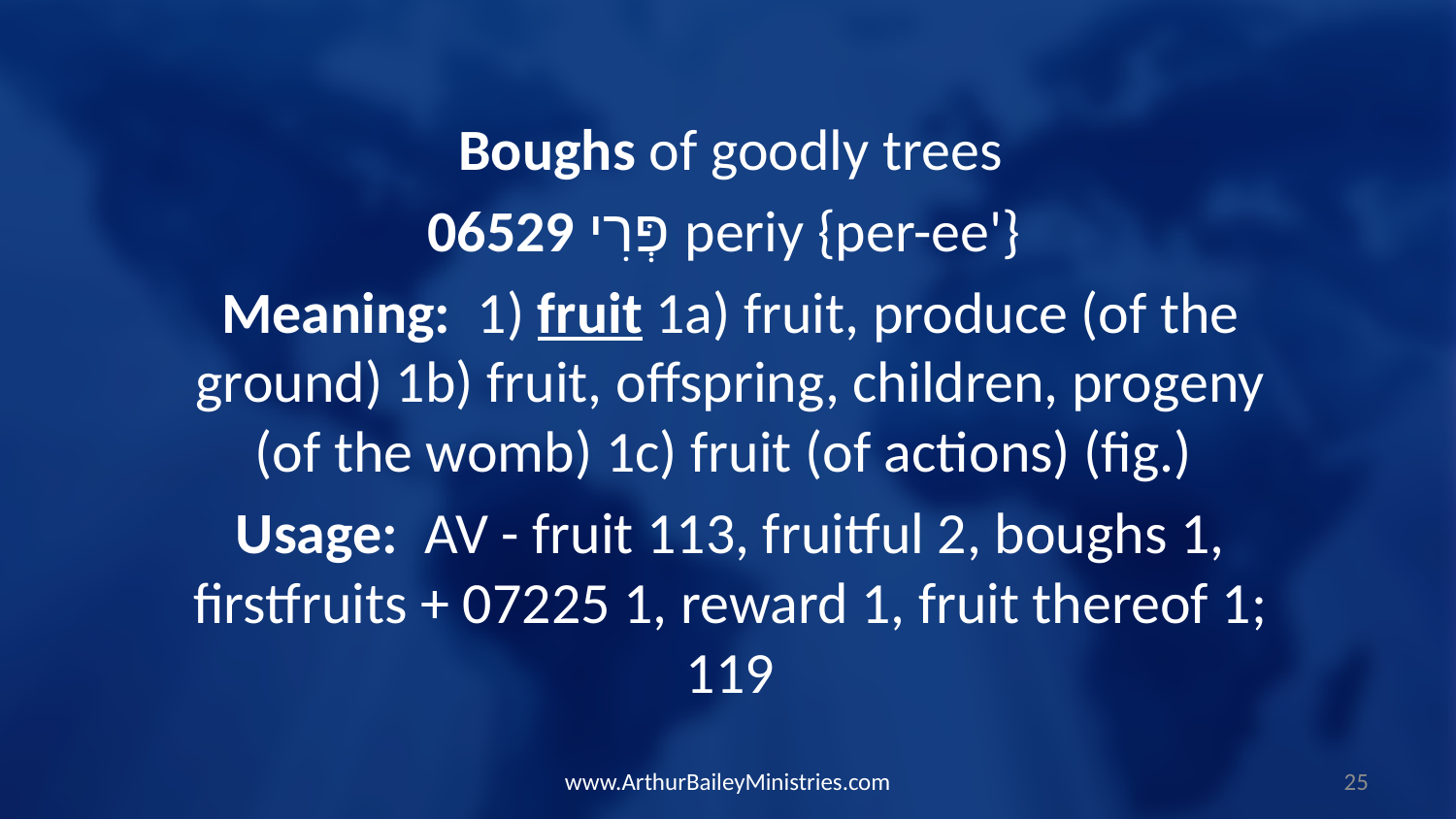

Boughs of goodly trees
06529 פְּרִי periy {per-ee'}
Meaning:  1) fruit 1a) fruit, produce (of the ground) 1b) fruit, offspring, children, progeny (of the womb) 1c) fruit (of actions) (fig.)
Usage:  AV - fruit 113, fruitful 2, boughs 1, firstfruits + 07225 1, reward 1, fruit thereof 1; 119

www.ArthurBaileyMinistries.com
25